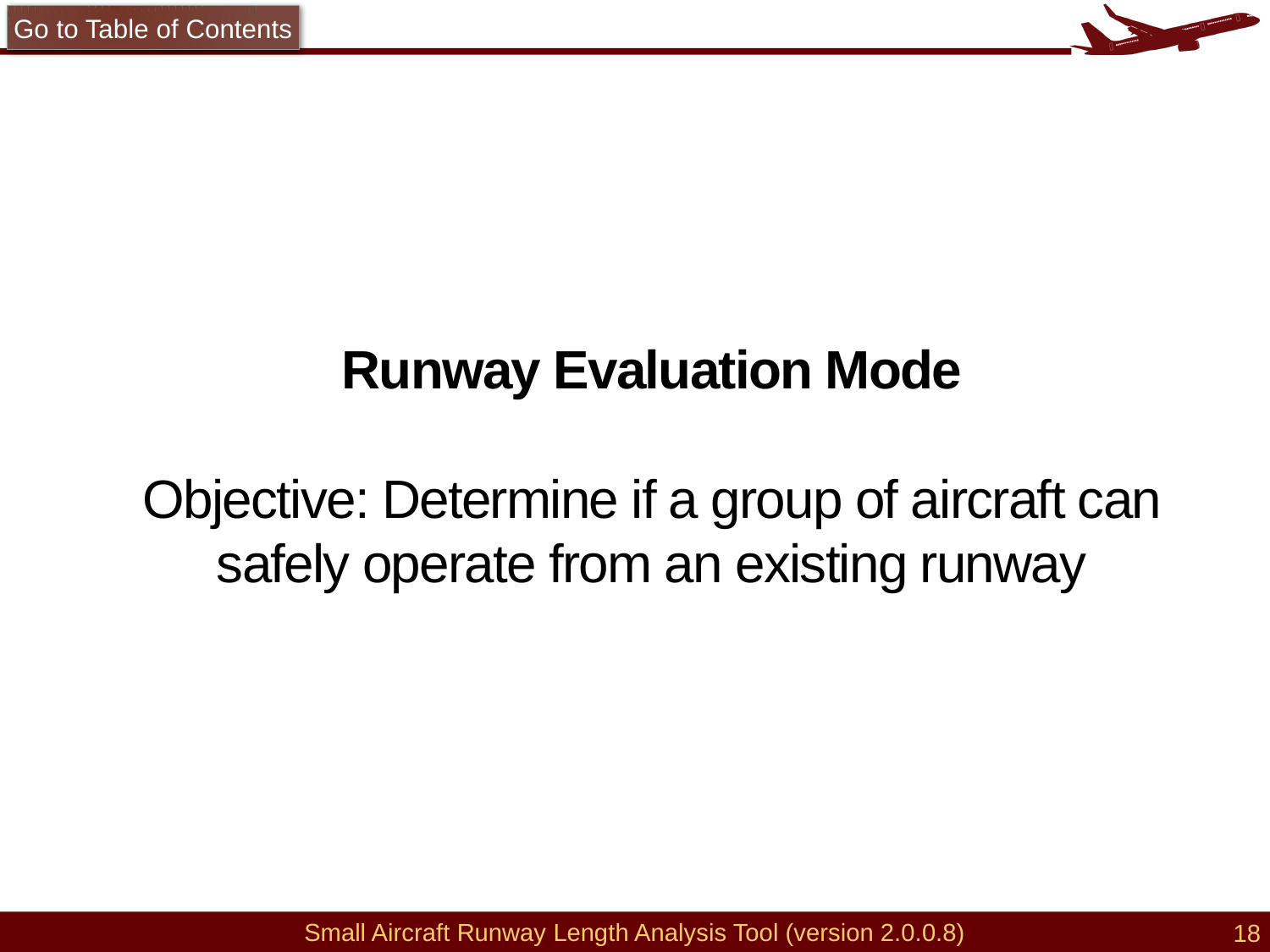

Go to Table of Contents
# Runway Evaluation Mode

Objective: Determine if a group of aircraft can safely operate from an existing runway
18